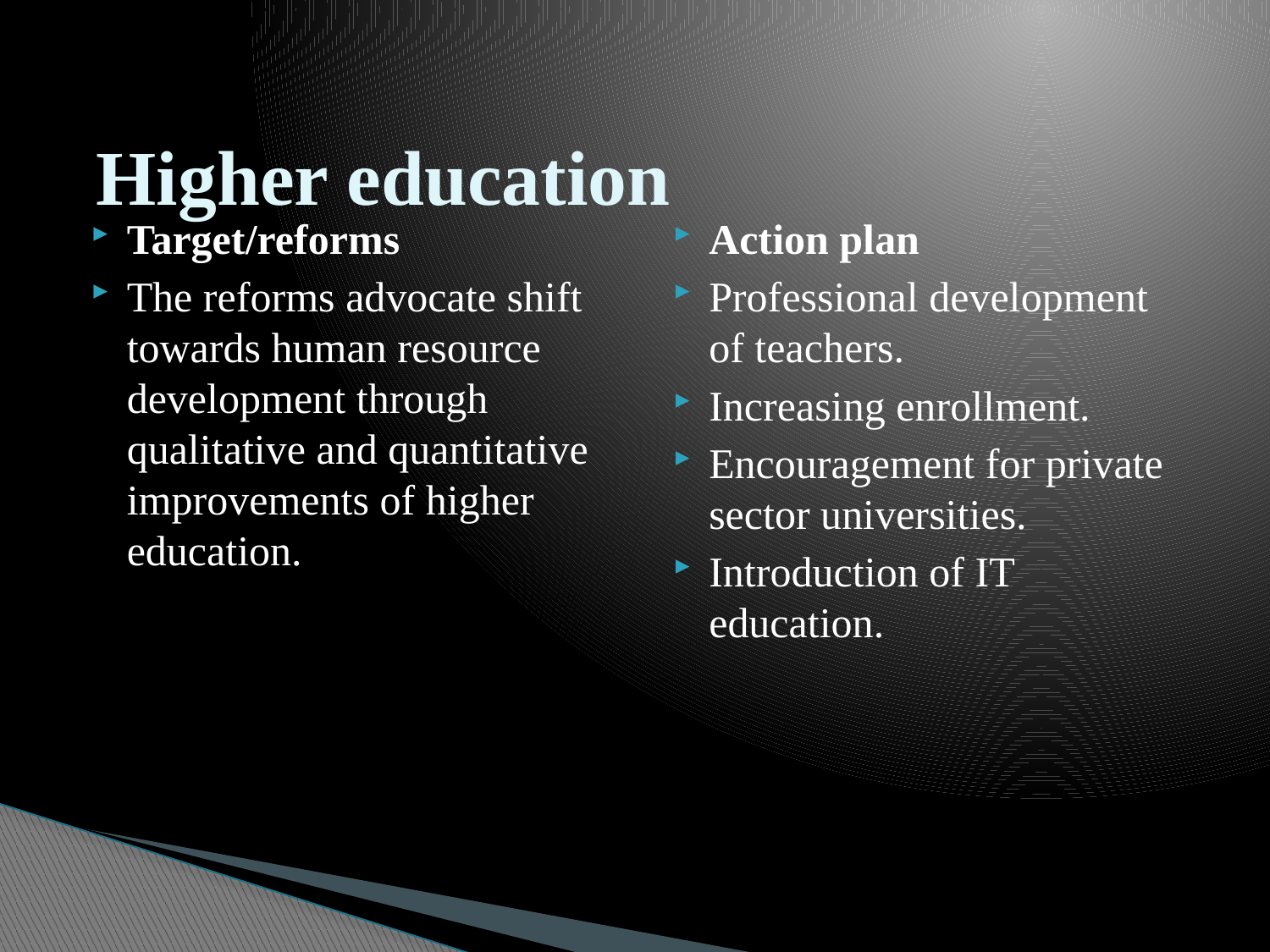

# Higher education
Target/reforms
The reforms advocate shift towards human resource development through qualitative and quantitative improvements of higher education.
Action plan
Professional development of teachers.
Increasing enrollment.
Encouragement for private sector universities.
Introduction of IT education.